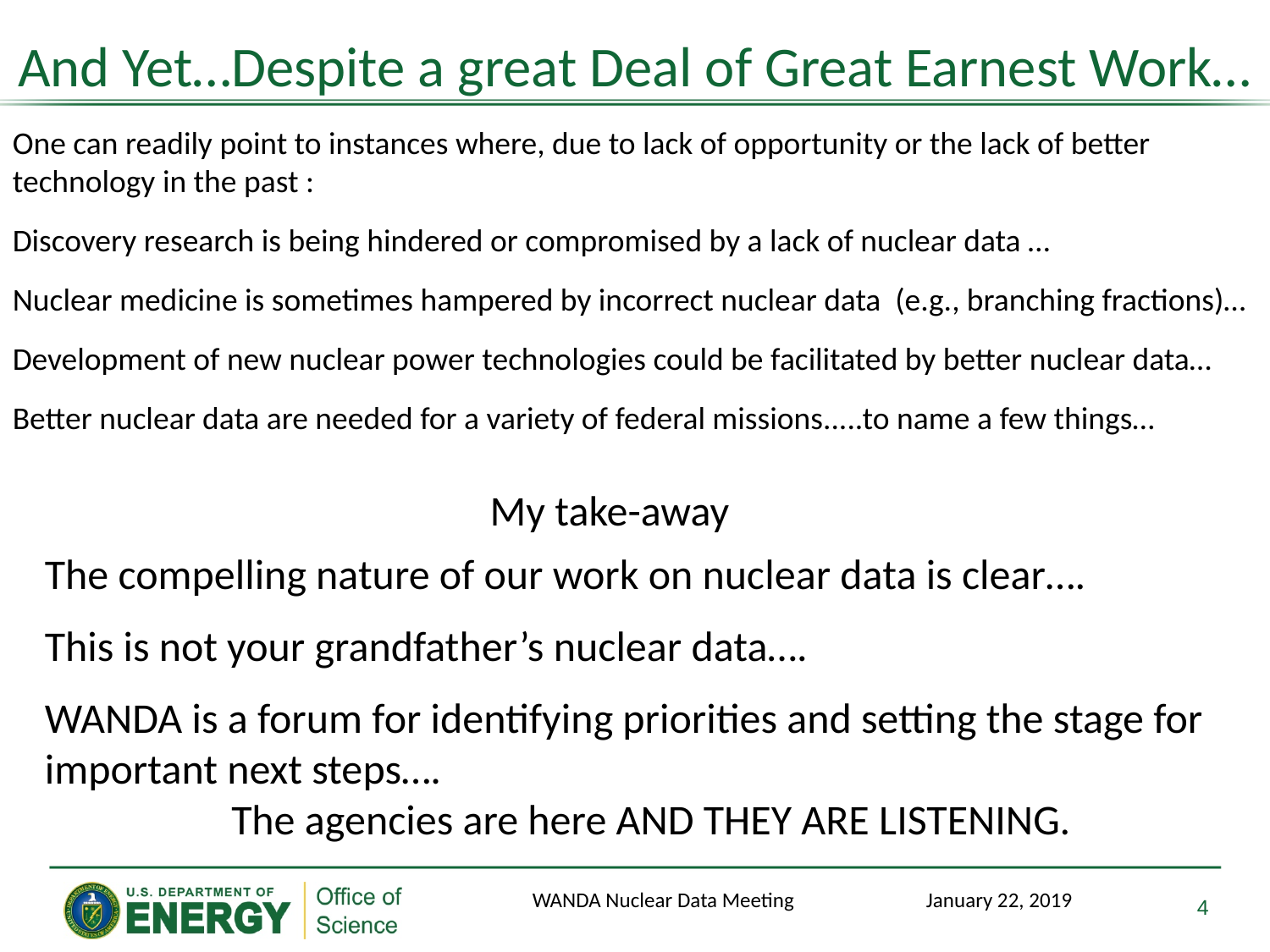

# And Yet…Despite a great Deal of Great Earnest Work…
One can readily point to instances where, due to lack of opportunity or the lack of better technology in the past :
Discovery research is being hindered or compromised by a lack of nuclear data …
Nuclear medicine is sometimes hampered by incorrect nuclear data  (e.g., branching fractions)…
Development of new nuclear power technologies could be facilitated by better nuclear data…
Better nuclear data are needed for a variety of federal missions.....to name a few things…
My take-away
The compelling nature of our work on nuclear data is clear….
This is not your grandfather’s nuclear data….
WANDA is a forum for identifying priorities and setting the stage for important next steps….
The agencies are here AND THEY ARE LISTENING.
4